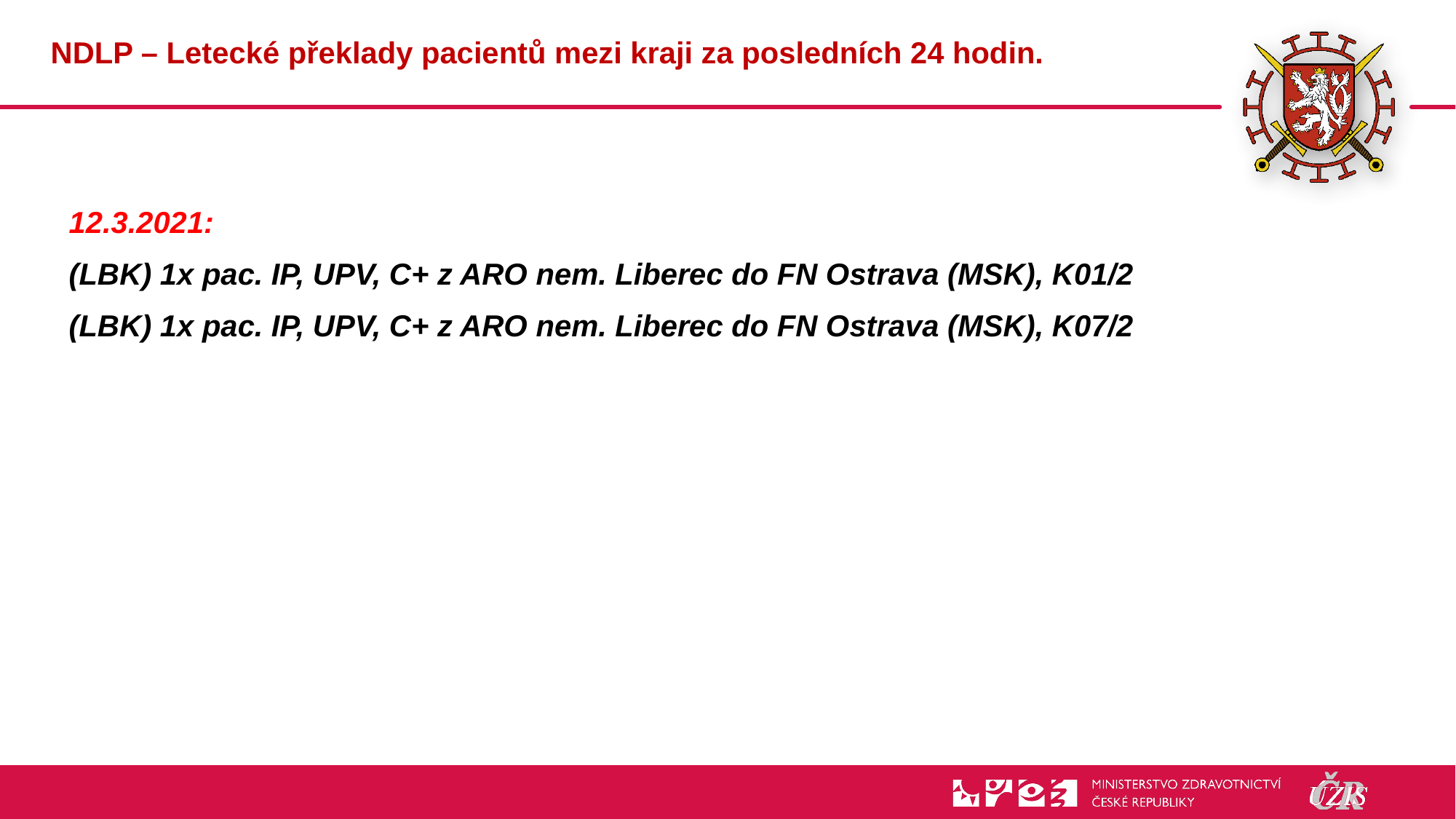

# NDLP – Letecké překlady pacientů mezi kraji za posledních 24 hodin.
12.3.2021:
(LBK) 1x pac. IP, UPV, C+ z ARO nem. Liberec do FN Ostrava (MSK), K01/2
(LBK) 1x pac. IP, UPV, C+ z ARO nem. Liberec do FN Ostrava (MSK), K07/2